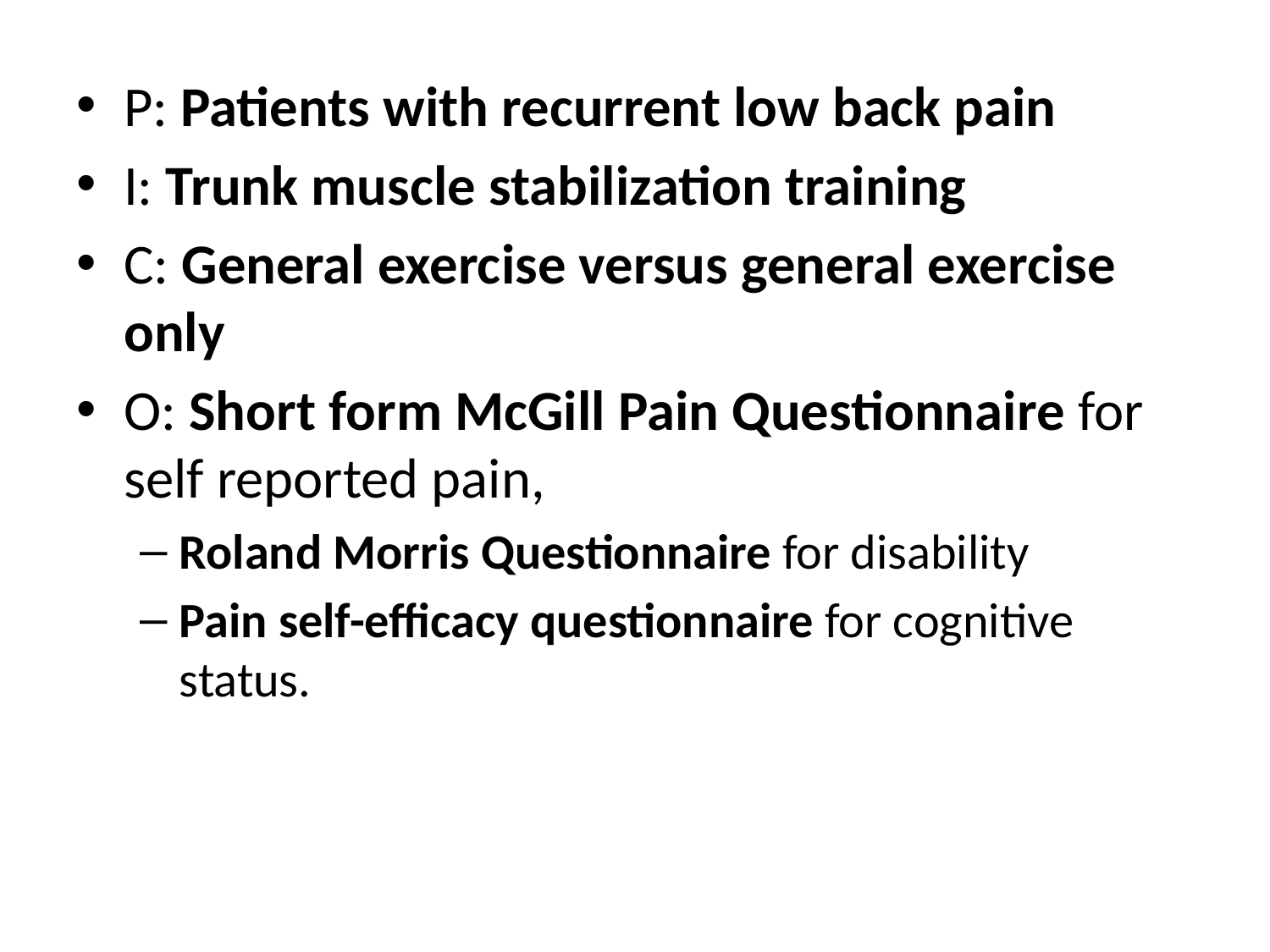

P: Patients with recurrent low back pain
I: Trunk muscle stabilization training
C: General exercise versus general exercise only
O: Short form McGill Pain Questionnaire for self reported pain,
Roland Morris Questionnaire for disability
Pain self-efficacy questionnaire for cognitive status.